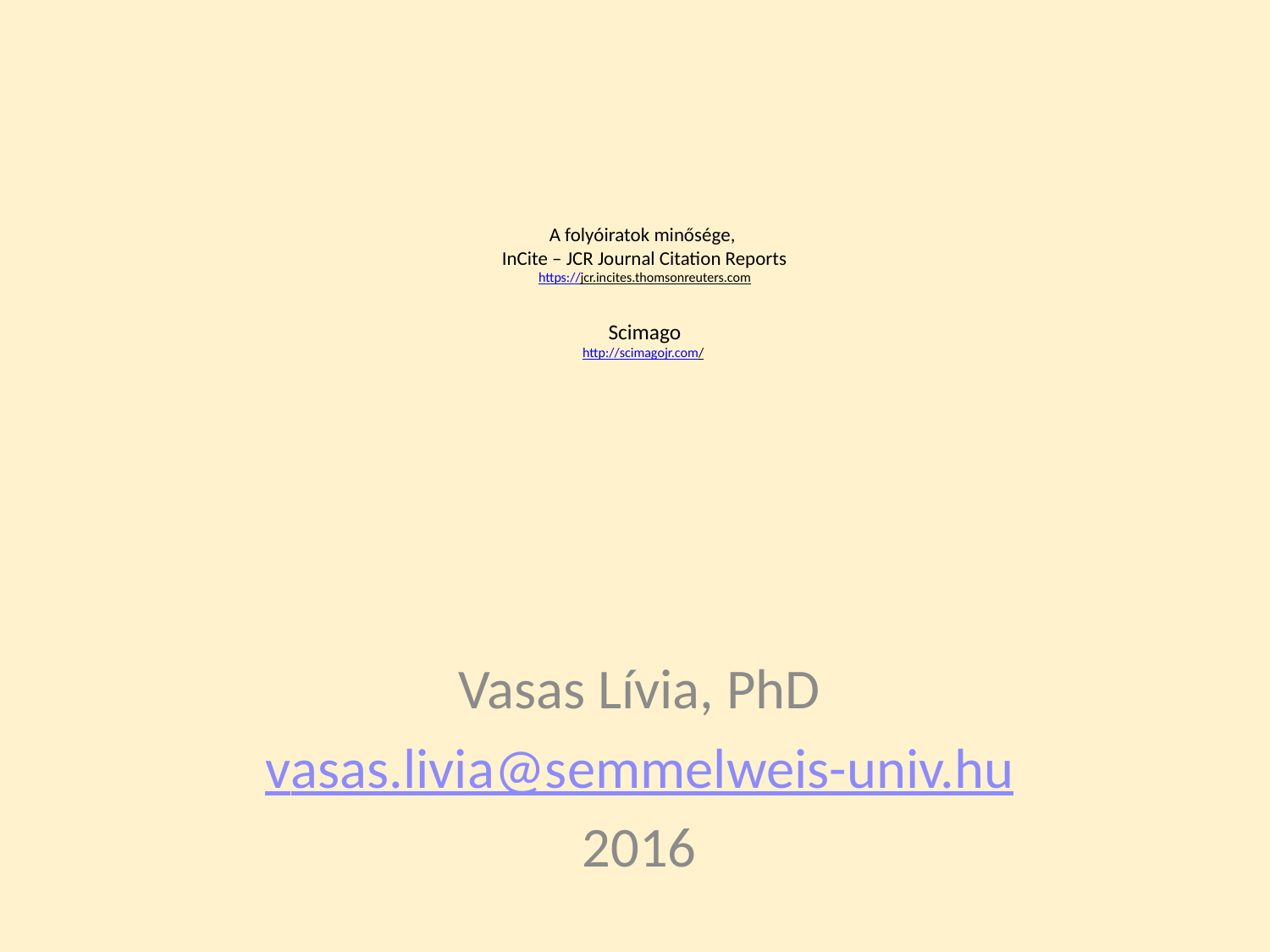

# A folyóiratok minősége, InCite – JCR Journal Citation Reports https://jcr.incites.thomsonreuters.com Scimago http://scimagojr.com/
Vasas Lívia, PhD
vasas.livia@semmelweis-univ.hu
2016